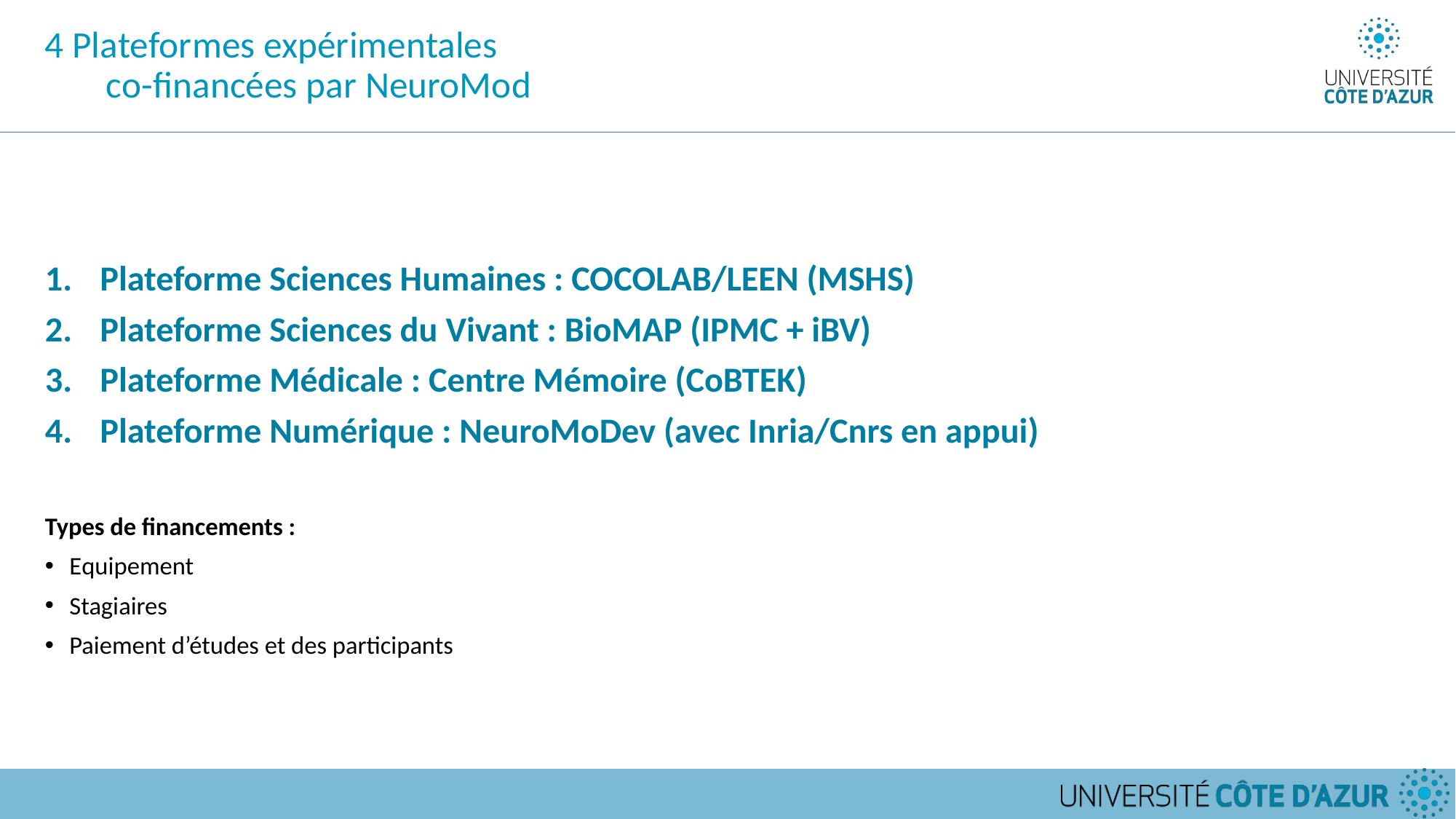

# 4 Plateformes expérimentales co-financées par NeuroMod

Plateforme Sciences Humaines : COCOLAB/LEEN (MSHS)
Plateforme Sciences du Vivant : BioMAP (IPMC + iBV)
Plateforme Médicale : Centre Mémoire (CoBTEK)
Plateforme Numérique : NeuroMoDev (avec Inria/Cnrs en appui)

Types de financements :
Equipement
Stagiaires
Paiement d’études et des participants